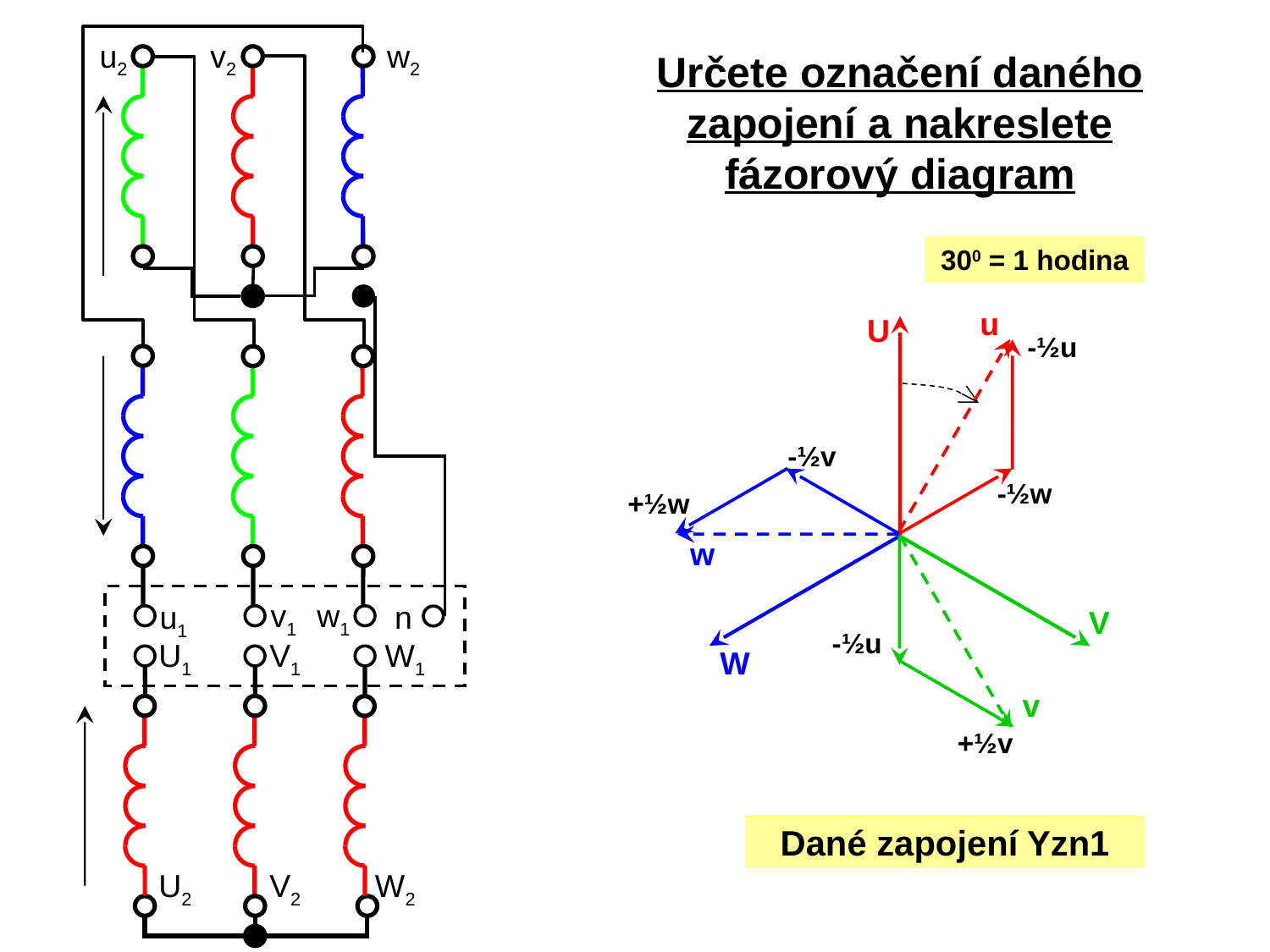

u2
v2
w2

v1
w1
u1
n

Určete označení daného zapojení a nakreslete fázorový diagram
300 = 1 hodina
u
U

-½u

-½v

-½w
+½w

w

V
-½u

U1
V1
W1

V2
W2
U2

W
v
+½v
Dané zapojení Yzn1